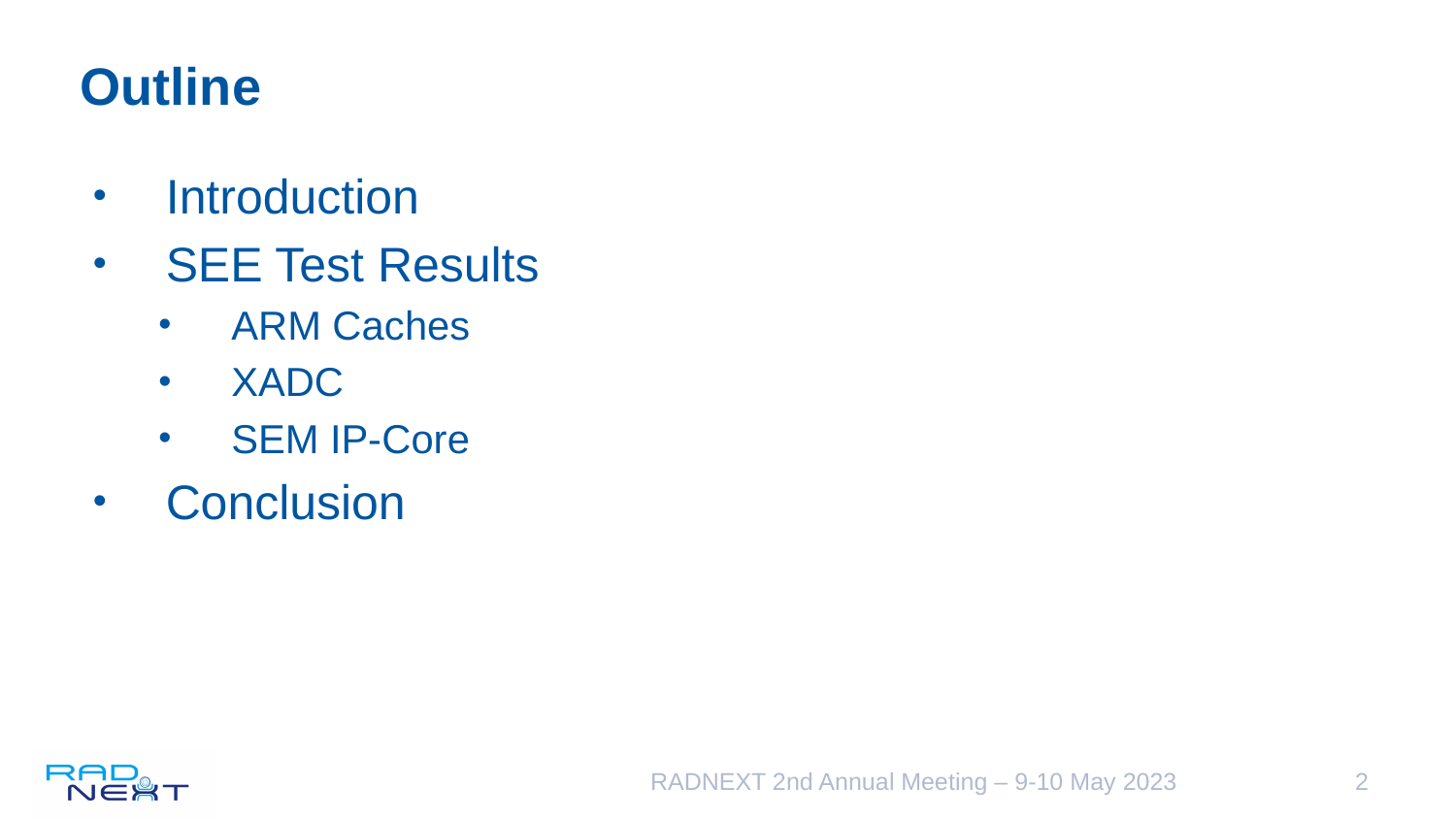

# Outline
Introduction
SEE Test Results
ARM Caches
XADC
SEM IP-Core
Conclusion
RADNEXT 2nd Annual Meeting – 9-10 May 2023
2